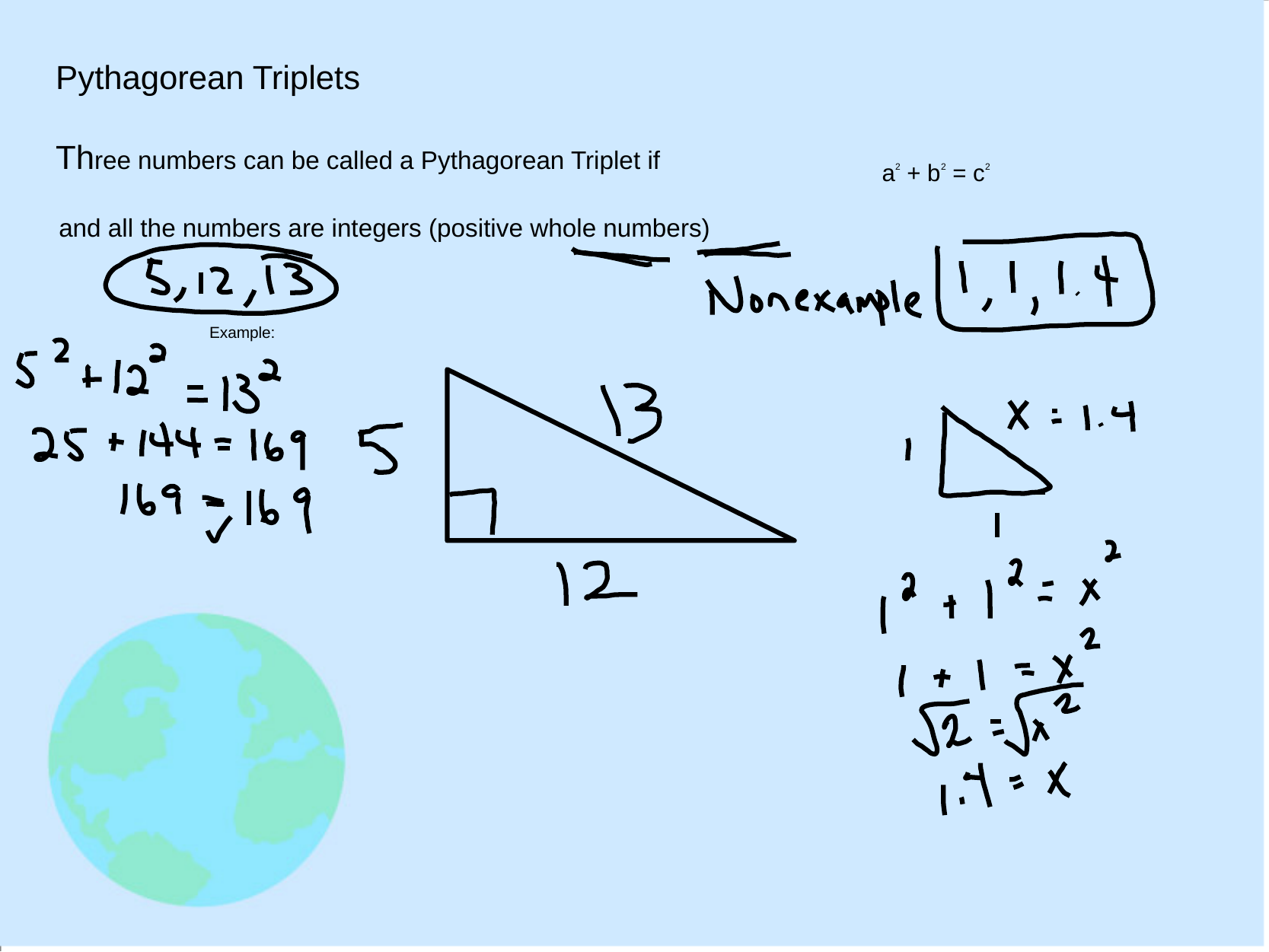

Pythagorean Triplets

Three numbers can be called a Pythagorean Triplet if

a2 + b2 = c2
and all the numbers are integers (positive whole numbers)

Example: